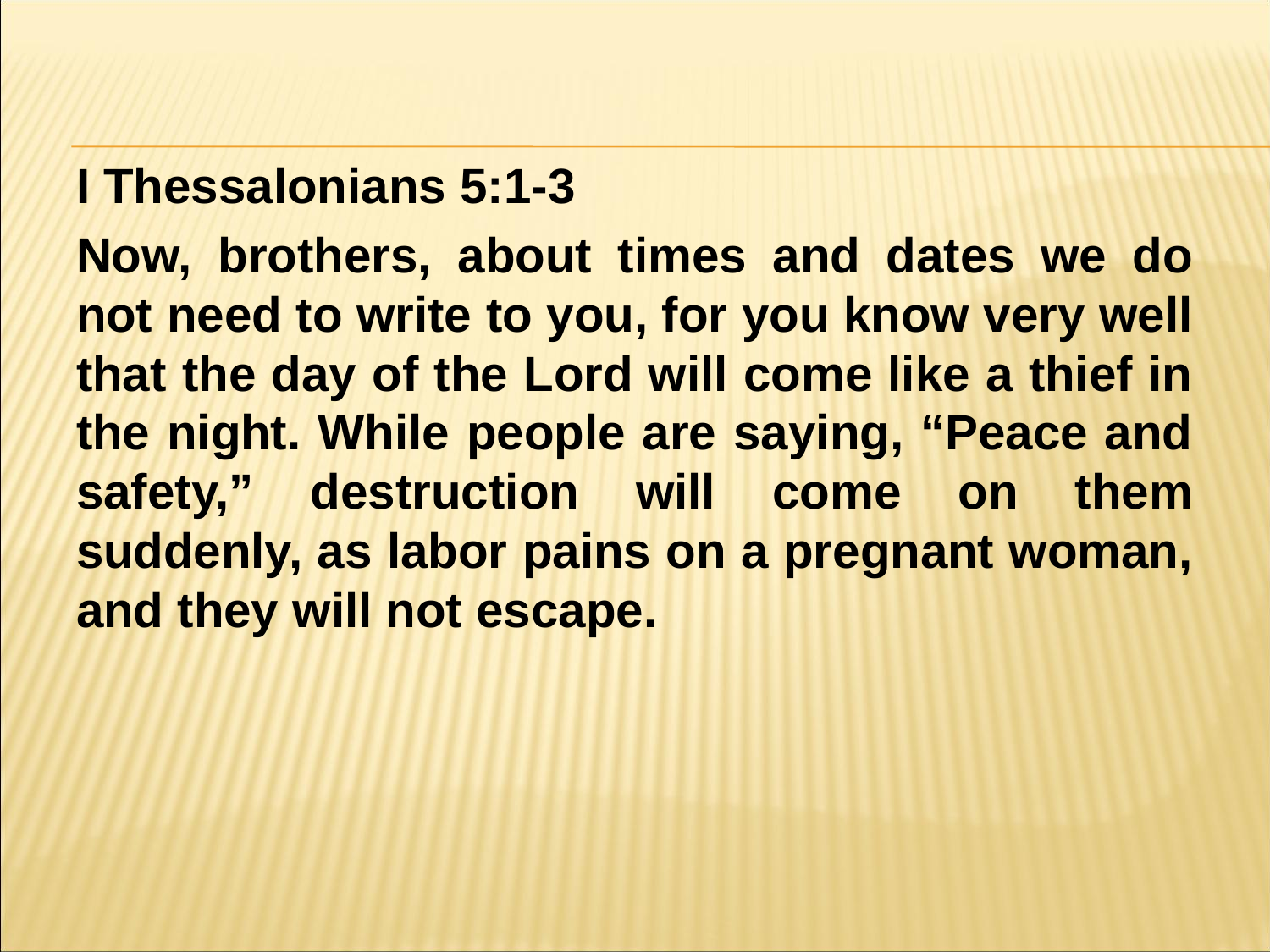

#
I Thessalonians 5:1-3
Now, brothers, about times and dates we do not need to write to you, for you know very well that the day of the Lord will come like a thief in the night. While people are saying, “Peace and safety,” destruction will come on them suddenly, as labor pains on a pregnant woman, and they will not escape.